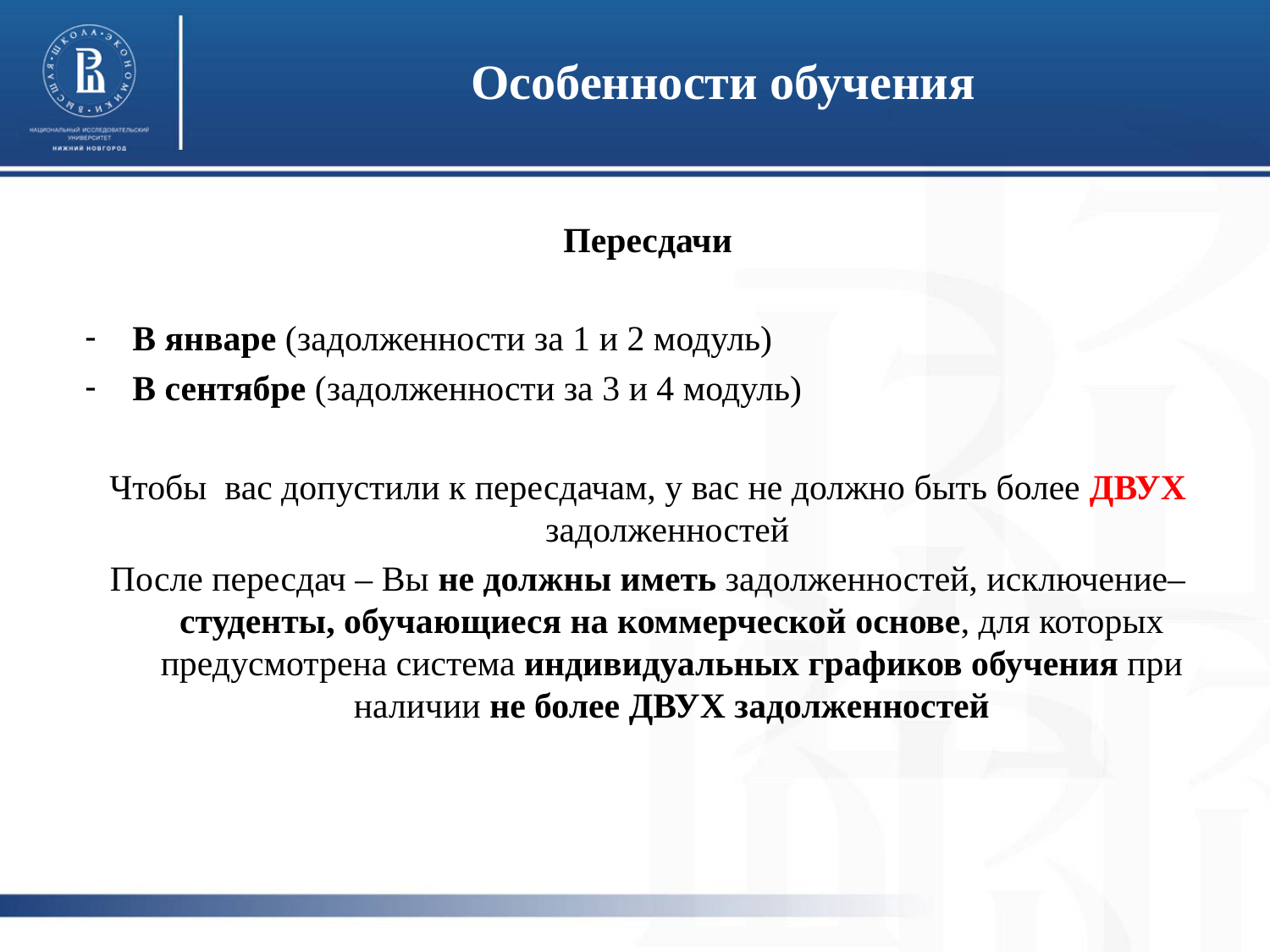

# Особенности обучения
Пересдачи

В январе (задолженности за 1 и 2 модуль)
В сентябре (задолженности за 3 и 4 модуль)

Чтобы  вас допустили к пересдачам, у вас не должно быть более ДВУХ задолженностей
После пересдач – Вы не должны иметь задолженностей, исключение– студенты, обучающиеся на коммерческой основе, для которых предусмотрена система индивидуальных графиков обучения при наличии не более ДВУХ задолженностей